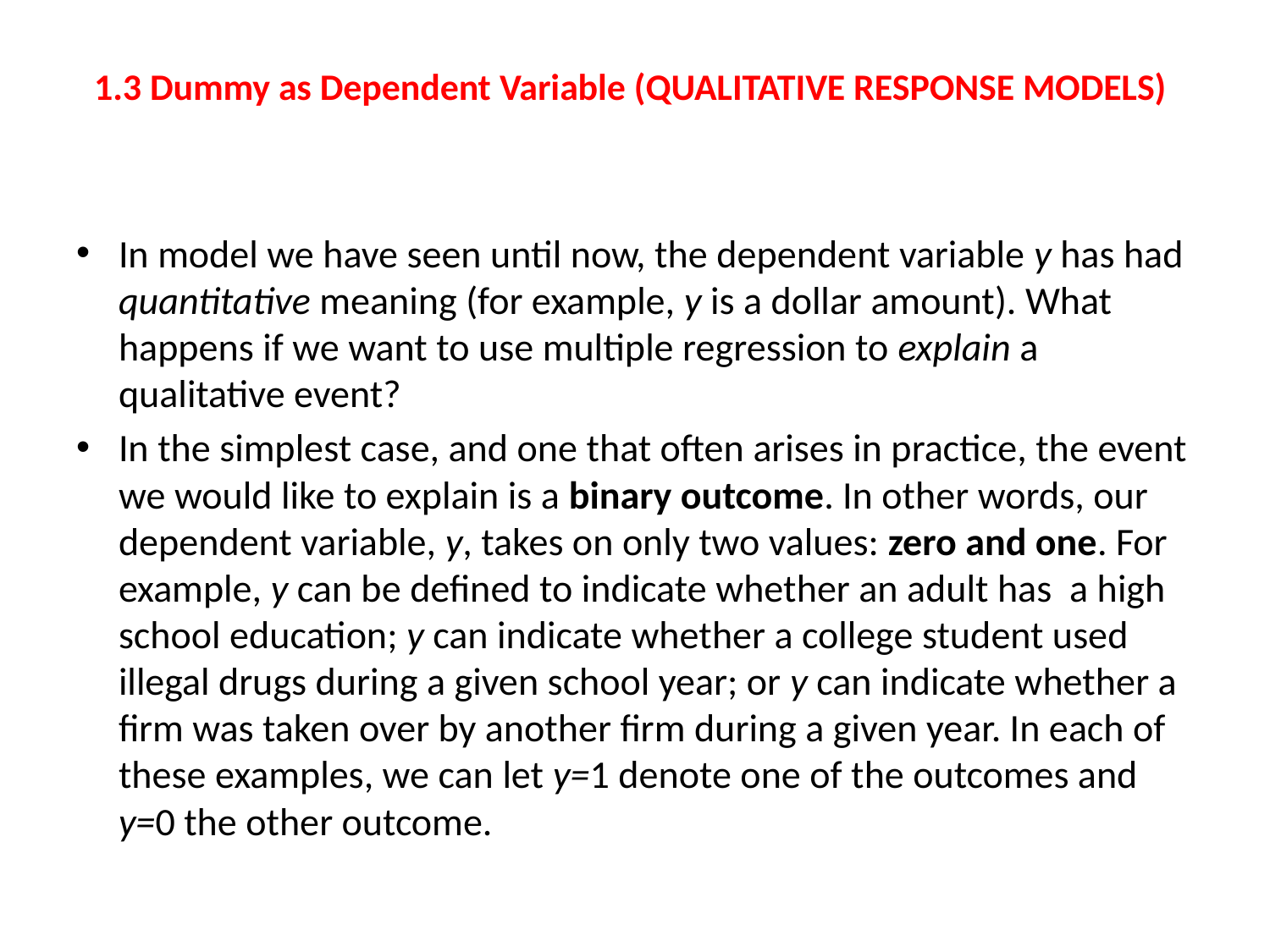

# 1.3 Dummy as Dependent Variable (QUALITATIVE RESPONSE MODELS)
In model we have seen until now, the dependent variable y has had quantitative meaning (for example, y is a dollar amount). What happens if we want to use multiple regression to explain a qualitative event?
In the simplest case, and one that often arises in practice, the event we would like to explain is a binary outcome. In other words, our dependent variable, y, takes on only two values: zero and one. For example, y can be defined to indicate whether an adult has  a high school education; y can indicate whether a college student used illegal drugs during a given school year; or y can indicate whether a firm was taken over by another firm during a given year. In each of these examples, we can let y=1 denote one of the outcomes and y=0 the other outcome.